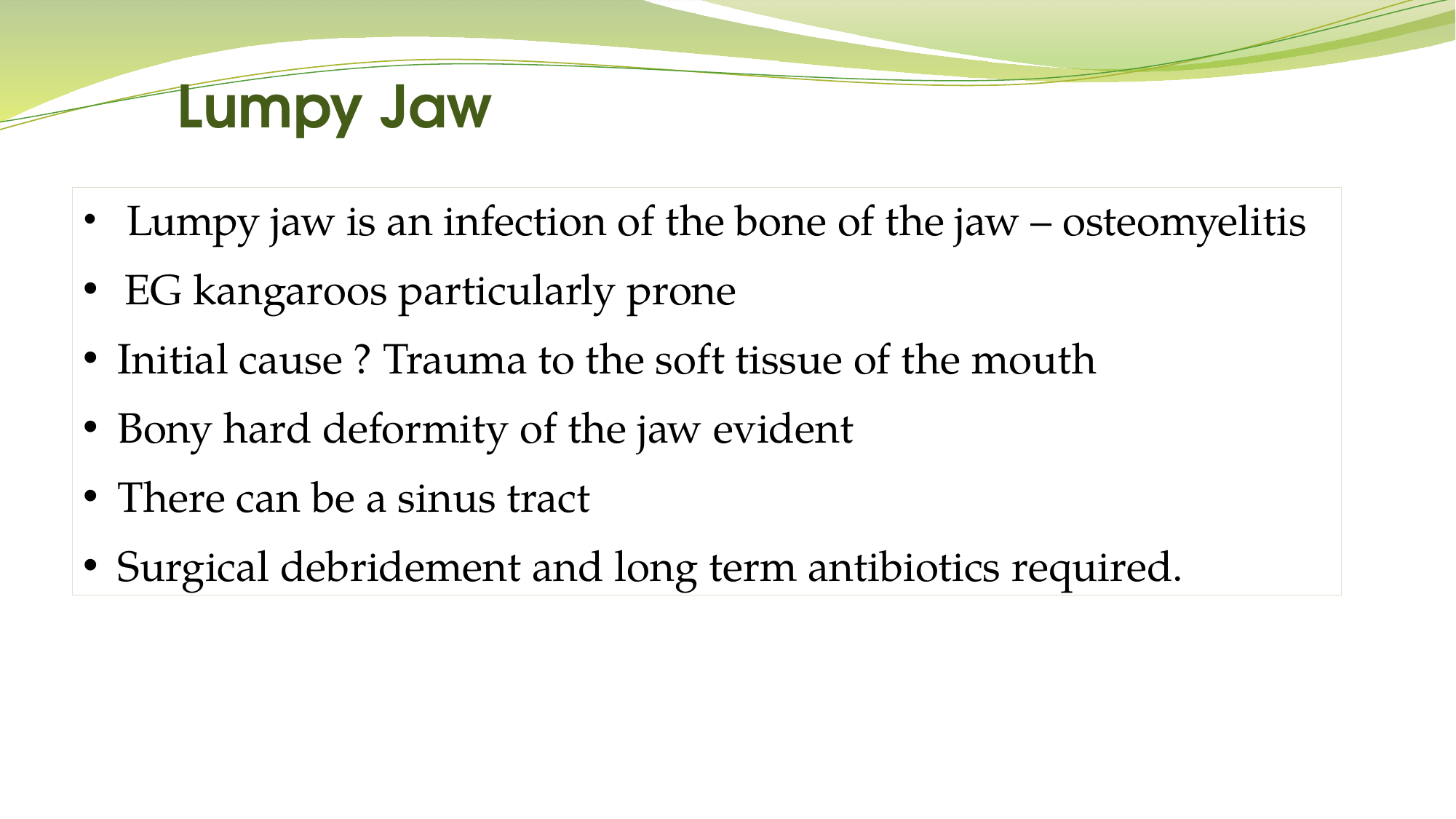

# Lumpy Jaw
 Lumpy jaw is an infection of the bone of the jaw – osteomyelitis

EG kangaroos particularly prone

Initial cause ? Trauma to the soft tissue of the mouth

Bony hard deformity of the jaw evident

There can be a sinus tract

Surgical debridement and long term antibiotics required.